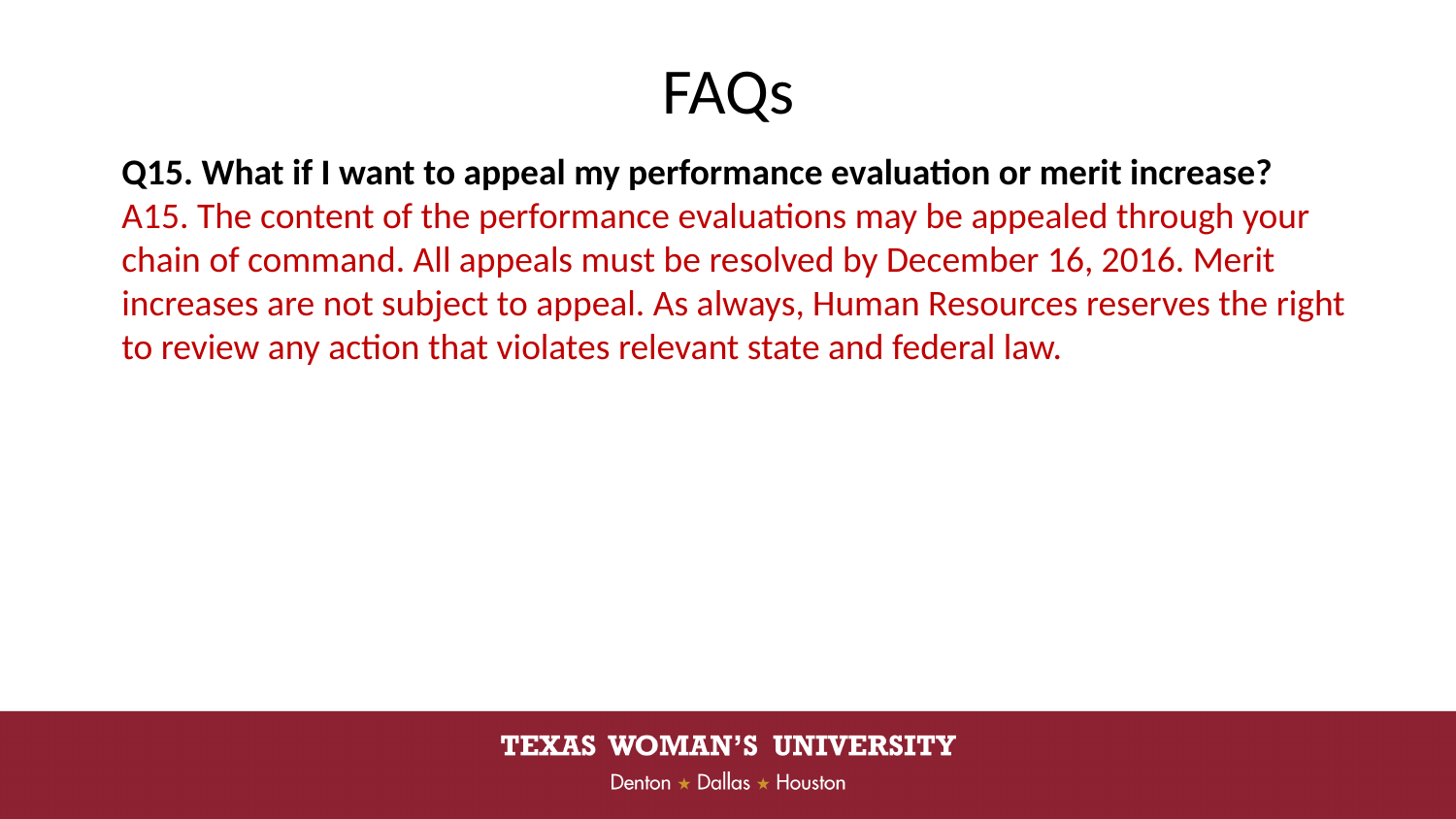

FAQs
Q15. What if I want to appeal my performance evaluation or merit increase?
A15. The content of the performance evaluations may be appealed through your chain of command. All appeals must be resolved by December 16, 2016. Merit increases are not subject to appeal. As always, Human Resources reserves the right to review any action that violates relevant state and federal law.